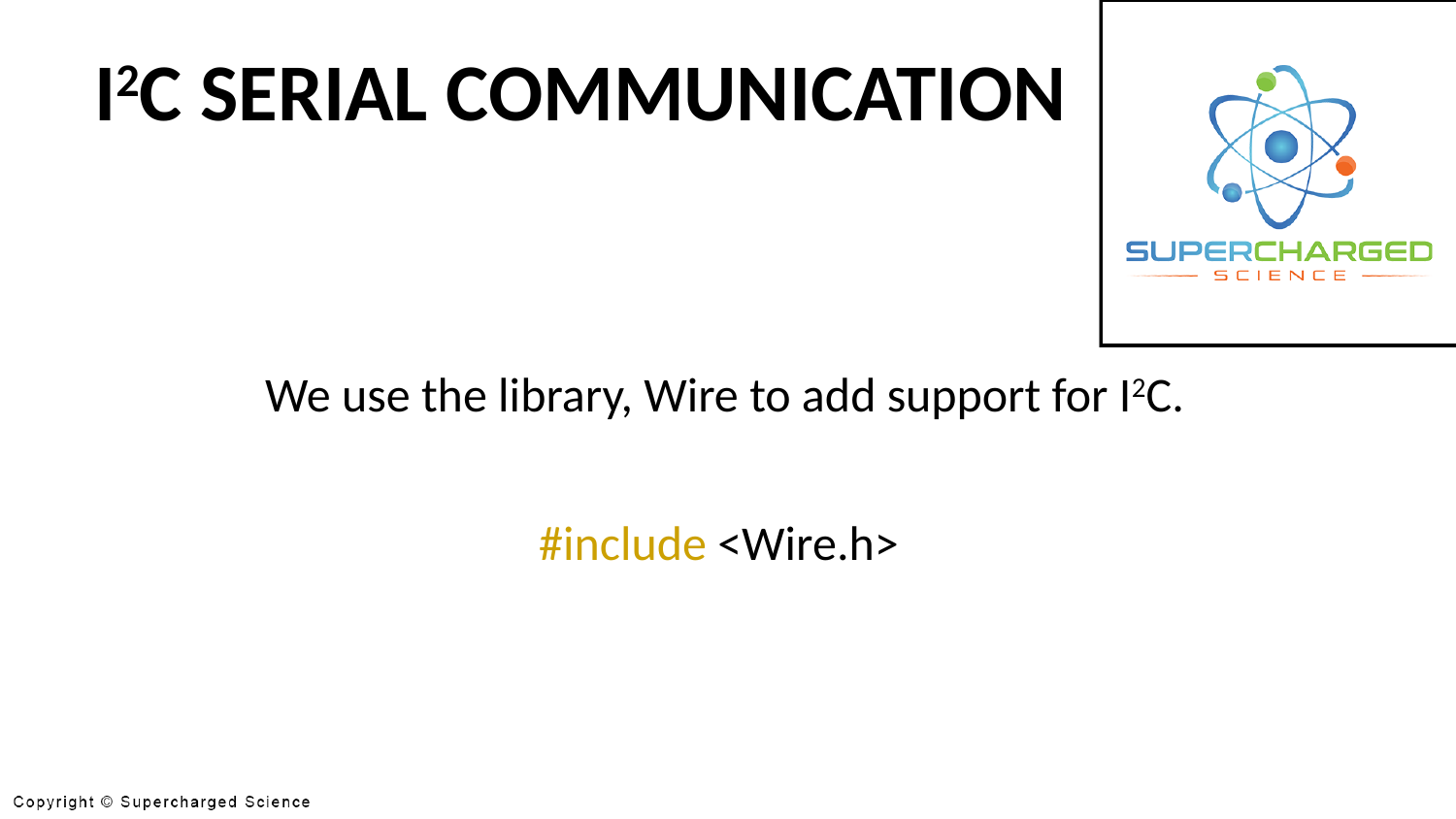

I2C SERIAL COMMUNICATION
We use the library, Wire to add support for I2C.
#include <Wire.h>